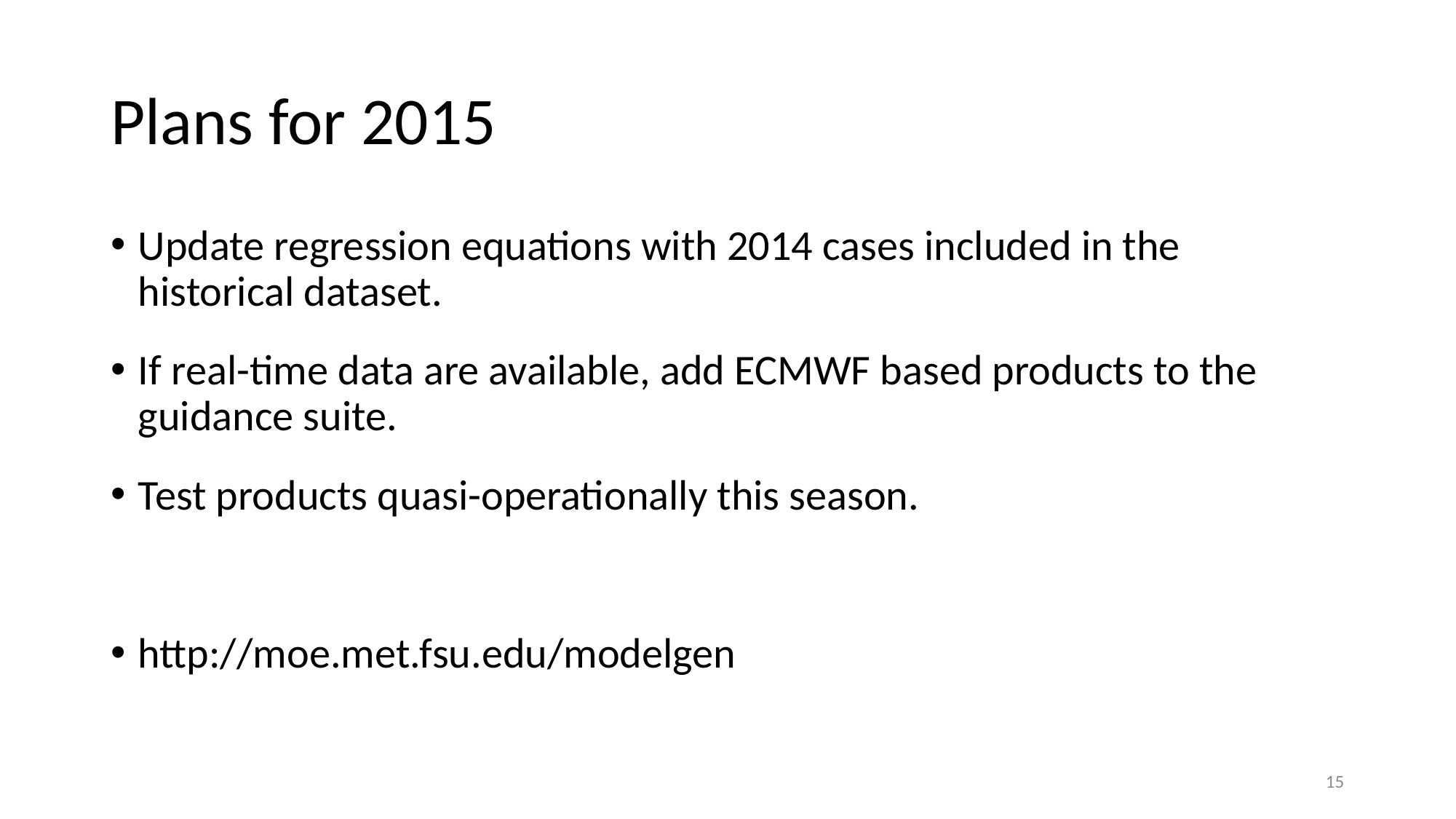

# Plans for 2015
Update regression equations with 2014 cases included in the historical dataset.
If real-time data are available, add ECMWF based products to the guidance suite.
Test products quasi-operationally this season.

http://moe.met.fsu.edu/modelgen
15